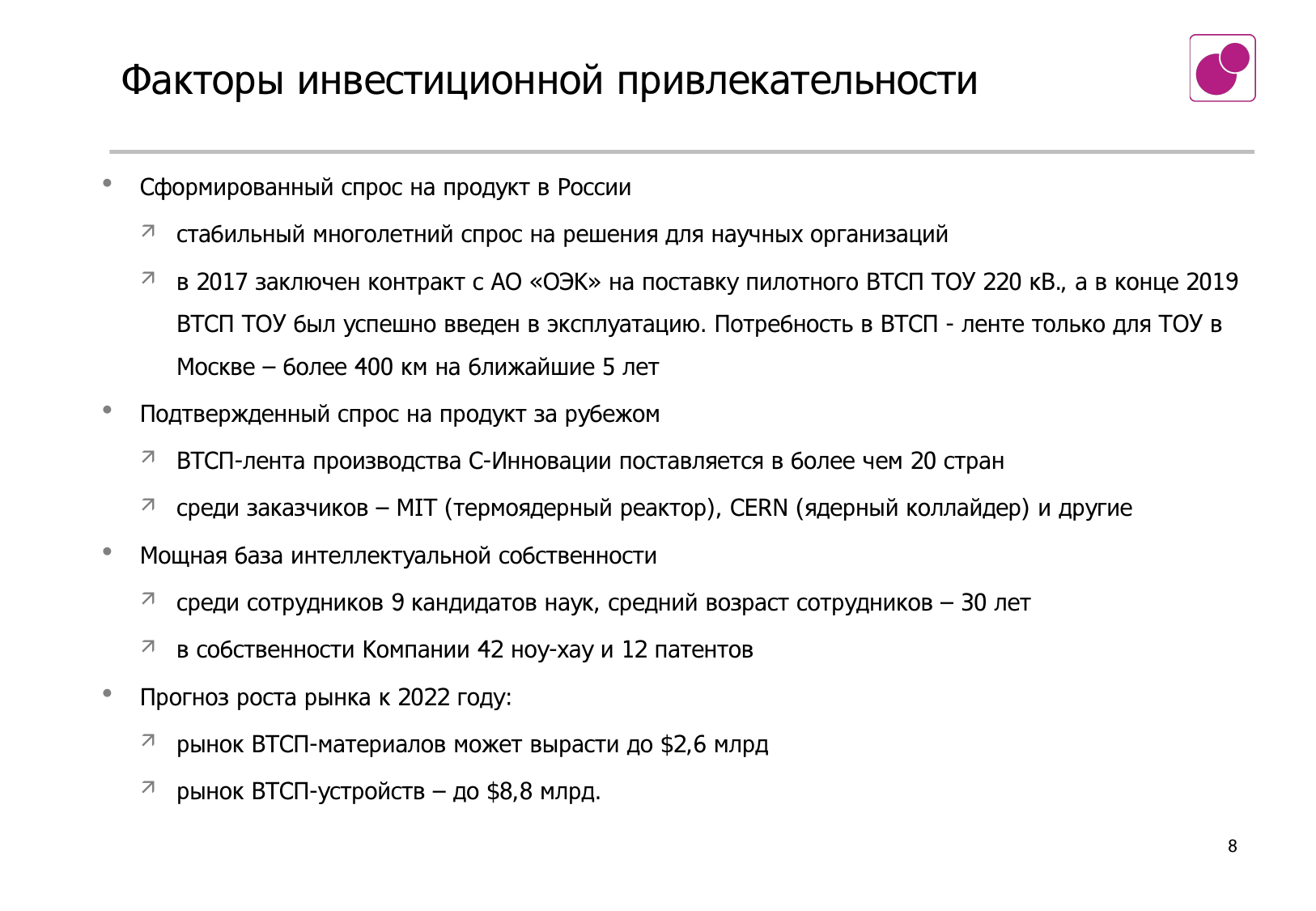

# Факторы инвестиционной привлекательности
Сформированный спрос на продукт в России
стабильный многолетний спрос на решения для научных организаций
в 2017 заключен контракт с АО «ОЭК» на поставку пилотного ВТСП ТОУ 220 кВ., а в конце 2019 ВТСП ТОУ был успешно введен в эксплуатацию. Потребность в ВТСП - ленте только для ТОУ в Москве – более 400 км на ближайшие 5 лет
Подтвержденный спрос на продукт за рубежом
ВТСП-лента производства С-Инновации поставляется в более чем 20 стран
среди заказчиков – MIT (термоядерный реактор), CERN (ядерный коллайдер) и другие
Мощная база интеллектуальной собственности
среди сотрудников 9 кандидатов наук, средний возраст сотрудников – 30 лет
в собственности Компании 42 ноу-хау и 12 патентов
Прогноз роста рынка к 2022 году:
рынок ВТСП-материалов может вырасти до $2,6 млрд
рынок ВТСП-устройств – до $8,8 млрд.

8